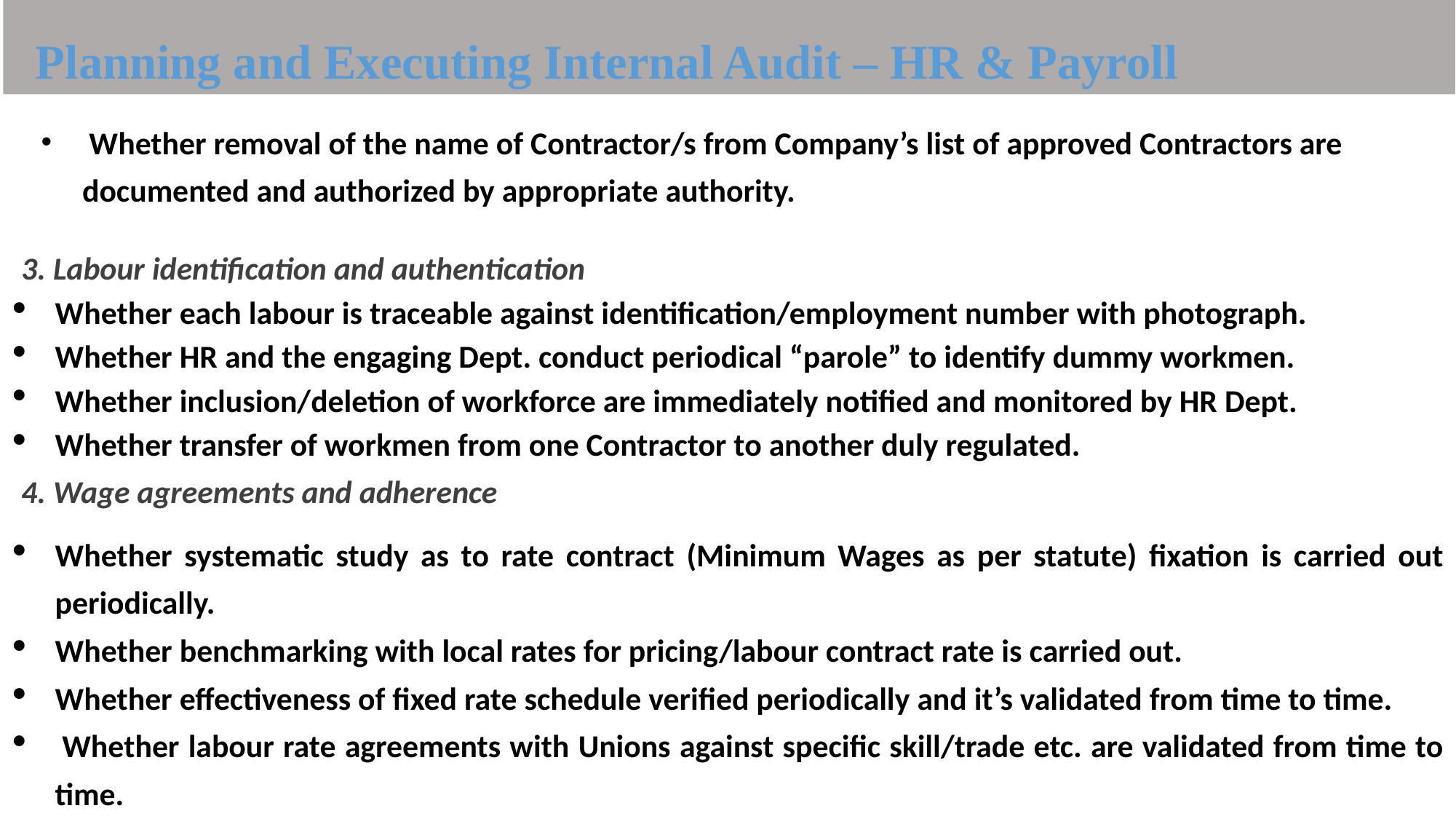

Planning and Executing Internal Audit – HR & Payroll
 Whether removal of the name of Contractor/s from Company’s list of approved Contractors are documented and authorized by appropriate authority.
 3. Labour identification and authentication
Whether each labour is traceable against identification/employment number with photograph.
Whether HR and the engaging Dept. conduct periodical “parole” to identify dummy workmen.
Whether inclusion/deletion of workforce are immediately notified and monitored by HR Dept.
Whether transfer of workmen from one Contractor to another duly regulated.
 4. Wage agreements and adherence
Whether systematic study as to rate contract (Minimum Wages as per statute) fixation is carried out periodically.
Whether benchmarking with local rates for pricing/labour contract rate is carried out.
Whether effectiveness of fixed rate schedule verified periodically and it’s validated from time to time.
 Whether labour rate agreements with Unions against specific skill/trade etc. are validated from time to time.